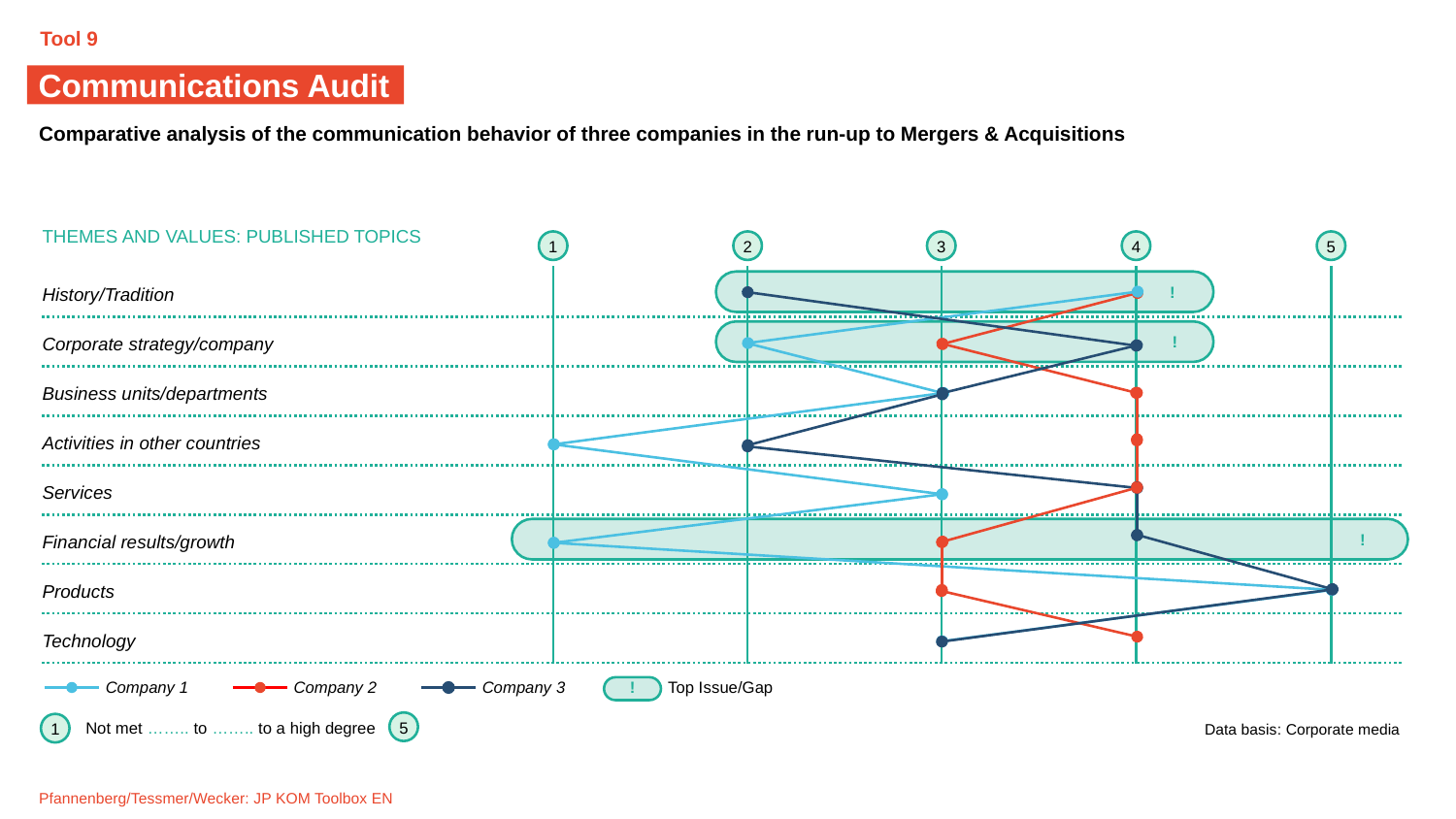

Tool 9
Communications Audit
Comparative analysis of the communication behavior of three companies in the run-up to Mergers & Acquisitions
THEMES AND VALUES: PUBLISHED TOPICS
1
2
3
4
5

History/Tradition
!

Corporate strategy/company
!
Business units/departments
Activities in other countries
Services

Financial results/growth
!
Products
Technology
Company 1

Company 2

Company 3

!
Top Issue/Gap

Not met …….. to …….. to a high degree
5
1
Data basis: Corporate media
Pfannenberg/Tessmer/Wecker: JP KOM Toolbox EN